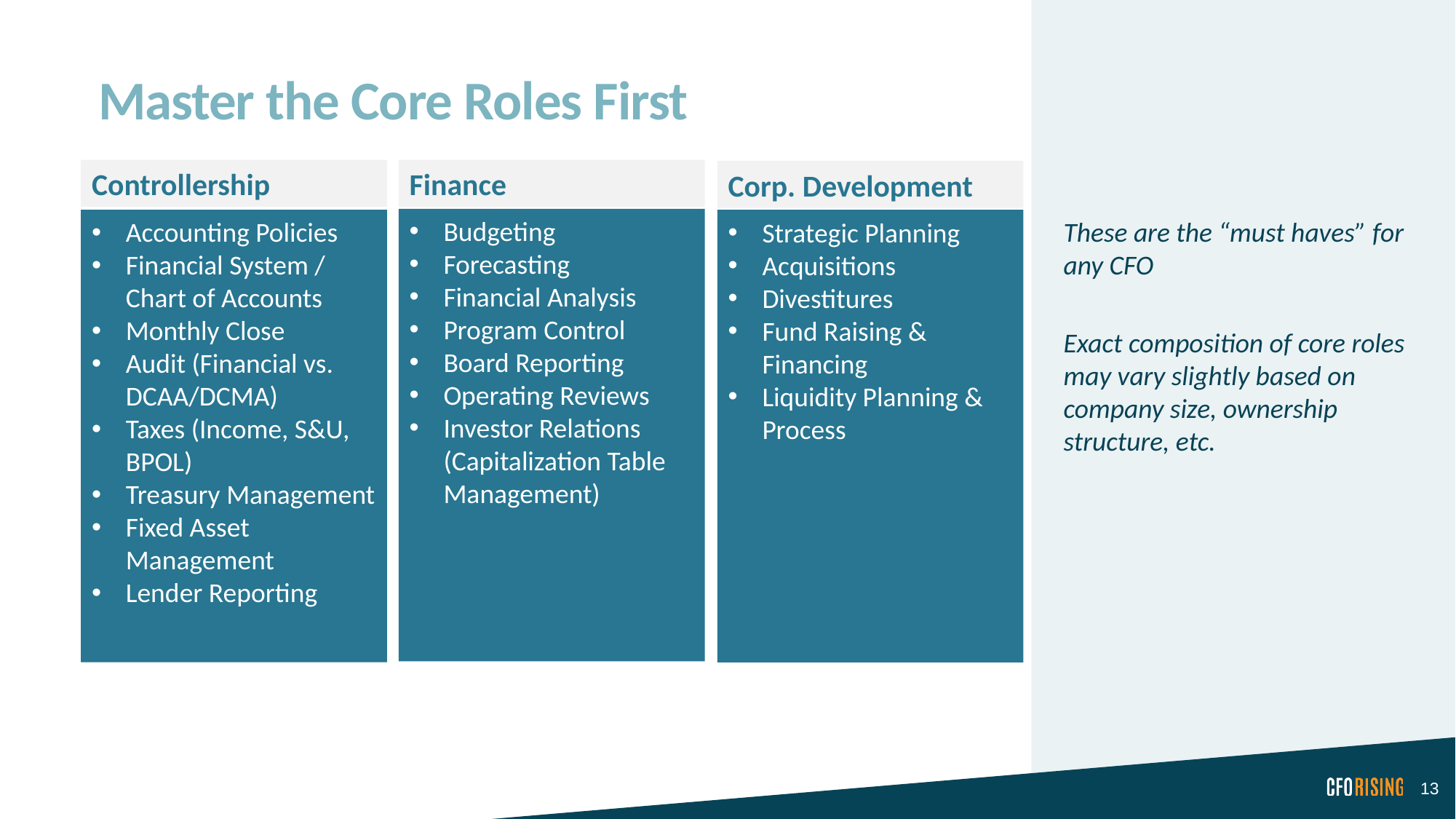

# Master the Core Roles First
Controllership
Finance
Corp. Development
Budgeting
Forecasting
Financial Analysis
Program Control
Board Reporting
Operating Reviews
Investor Relations (Capitalization Table Management)
Accounting Policies
Financial System / Chart of Accounts
Monthly Close
Audit (Financial vs. DCAA/DCMA)
Taxes (Income, S&U, BPOL)
Treasury Management
Fixed Asset Management
Lender Reporting
These are the “must haves” for any CFO

Exact composition of core roles may vary slightly based on company size, ownership structure, etc.

Strategic Planning
Acquisitions
Divestitures
Fund Raising & Financing
Liquidity Planning & Process
13